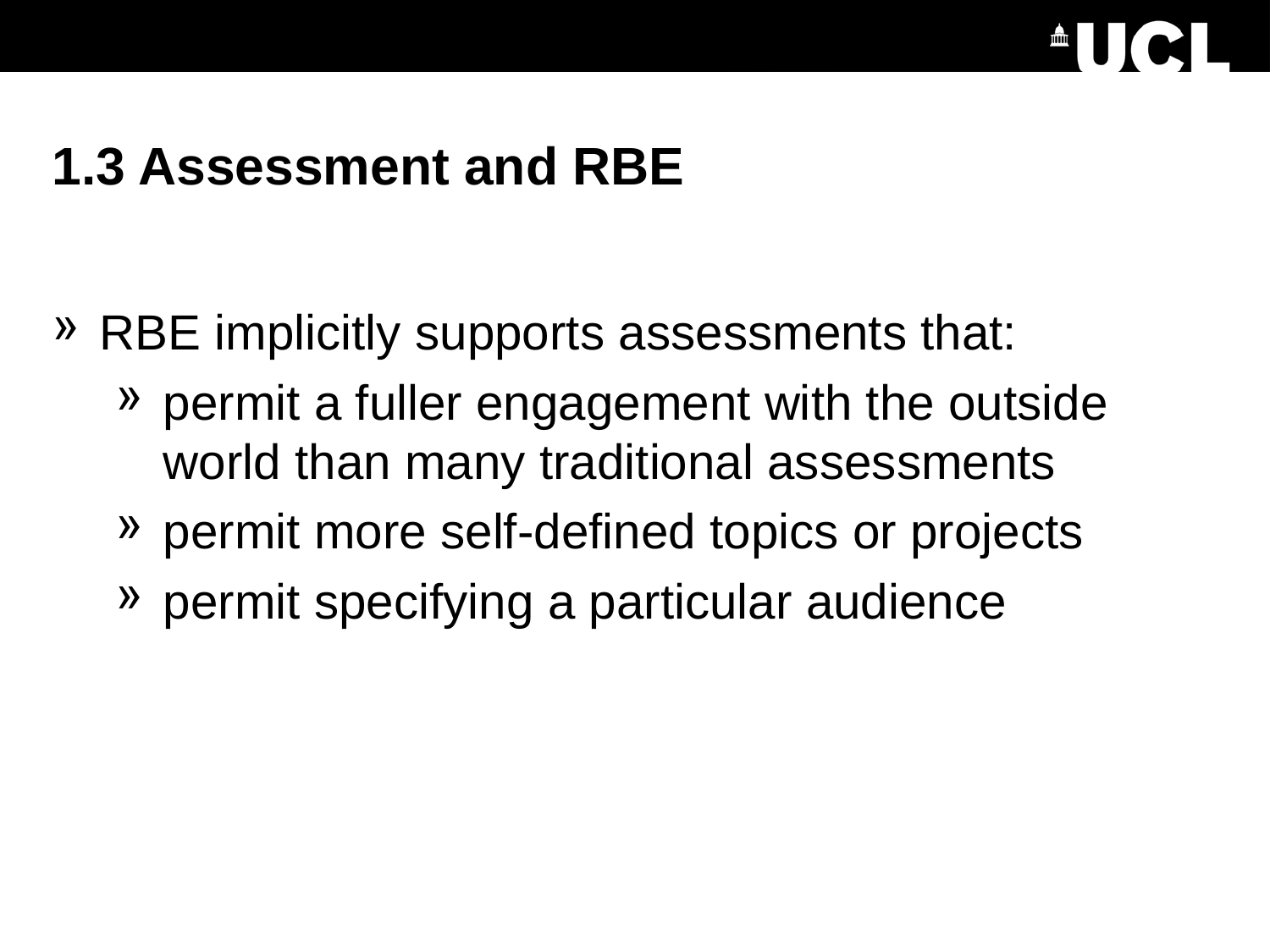

# 1.3 Assessment and RBE
RBE implicitly supports assessments that:
permit a fuller engagement with the outside world than many traditional assessments
permit more self-defined topics or projects
permit specifying a particular audience